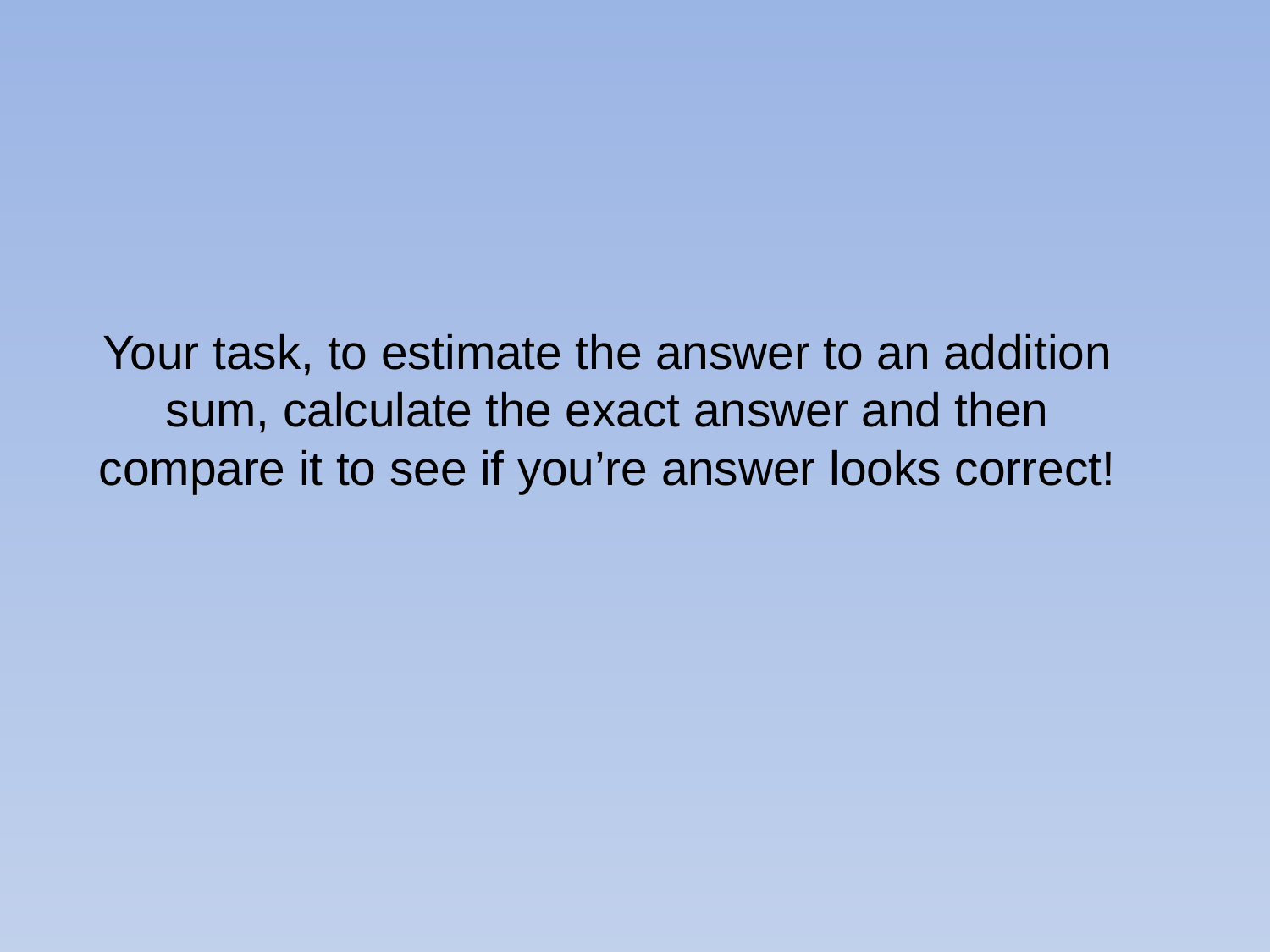

# Your task, to estimate the answer to an addition sum, calculate the exact answer and then compare it to see if you’re answer looks correct!